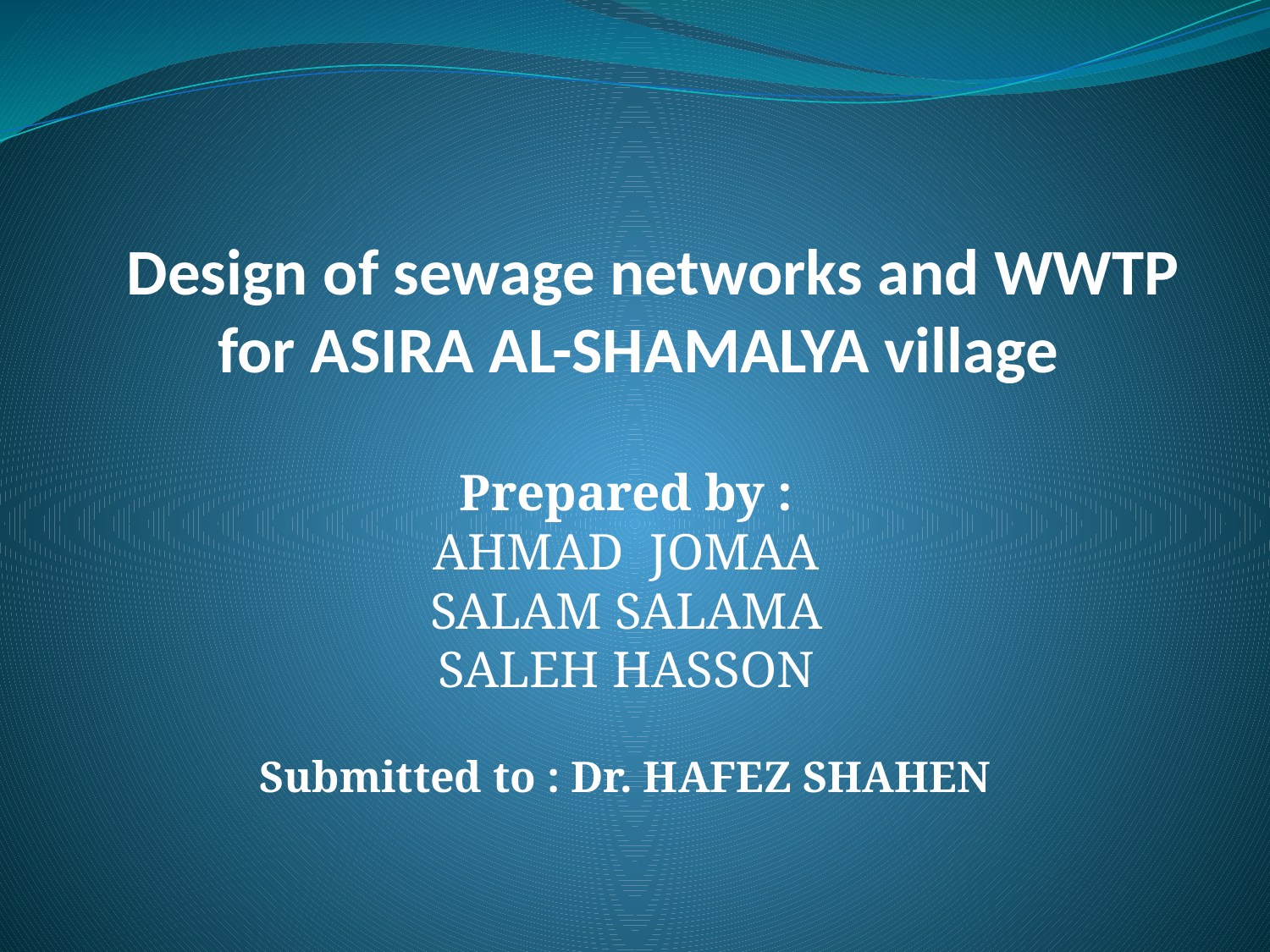

# Design of sewage networks and WWTP for ASIRA AL-SHAMALYA village

Prepared by :
AHMAD  JOMAA
SALAM SALAMA
SALEH HASSON

Submitted to : Dr. HAFEZ SHAHEN